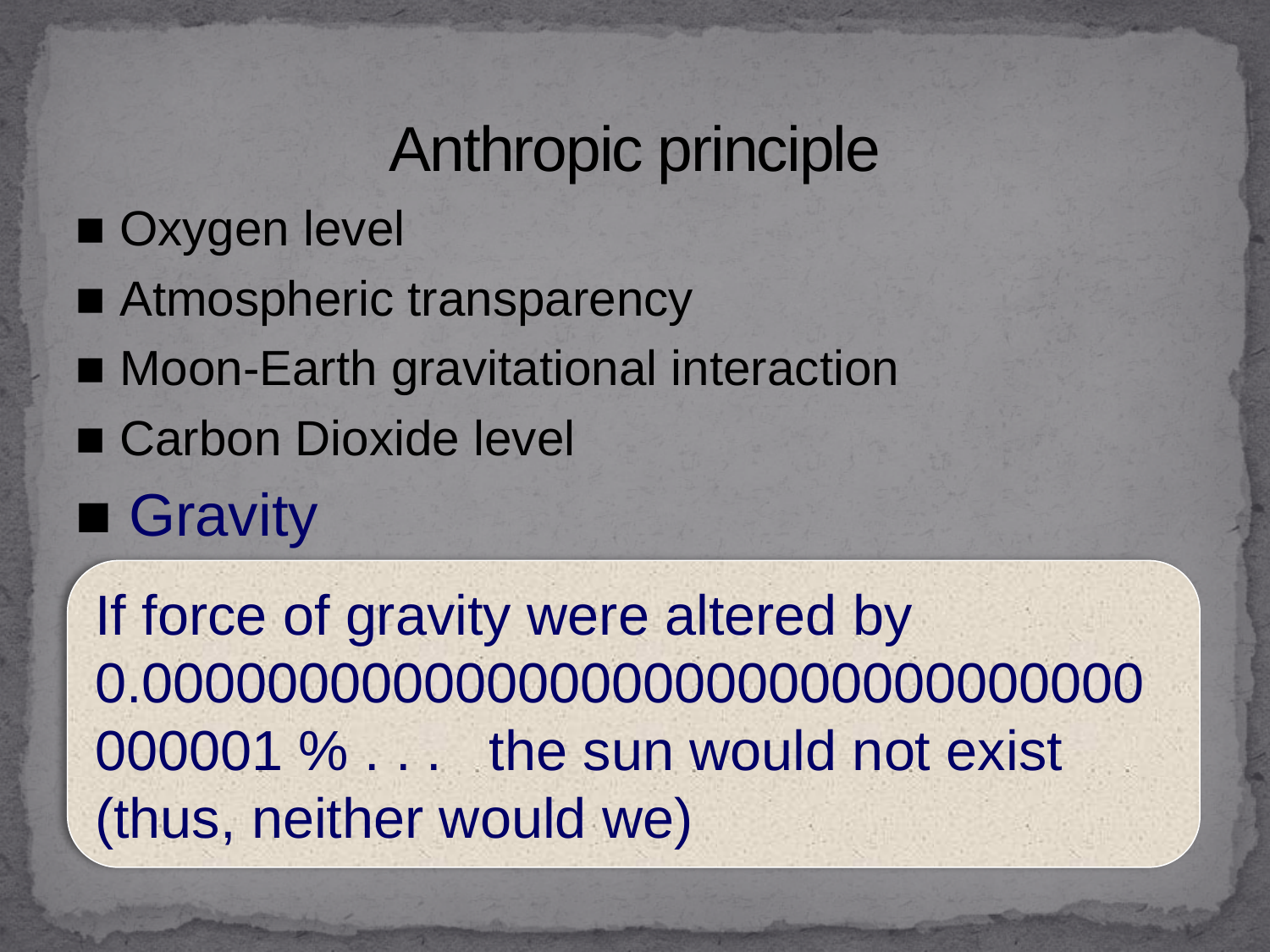

# Anthropic principle
■ Oxygen level
■ Atmospheric transparency
■ Moon-Earth gravitational interaction
■ Carbon Dioxide level
■ Gravity

If force of gravity were altered by 0.00000000000000000000000000000000000001 % . . .   the sun would not exist
(thus, neither would we)